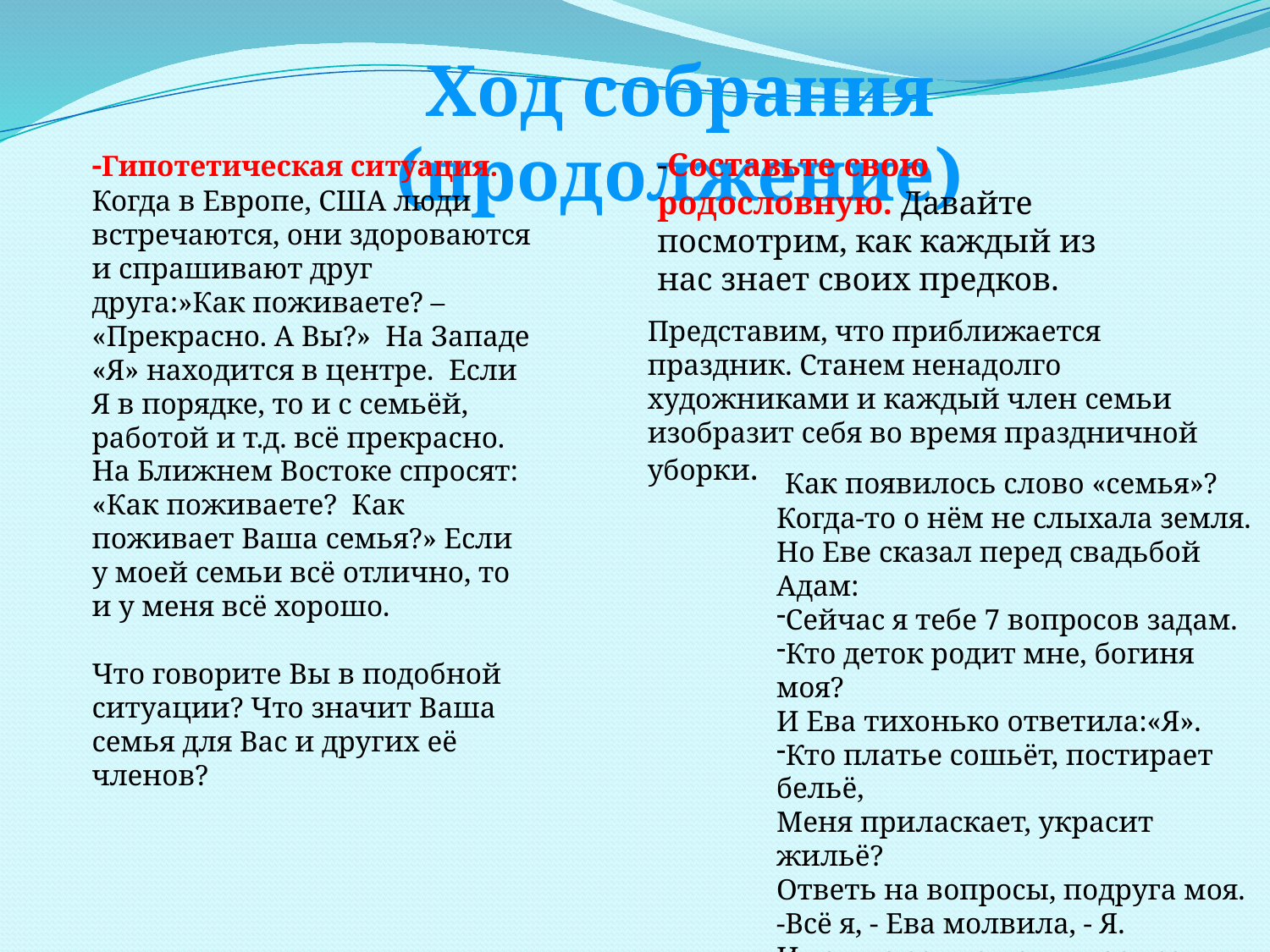

Ход собрания (продолжение)
-Гипотетическая ситуация.
Когда в Европе, США люди встречаются, они здороваются и спрашивают друг друга:»Как поживаете? – «Прекрасно. А Вы?»  На Западе «Я» находится в центре.  Если Я в порядке, то и с семьёй, работой и т.д. всё прекрасно.
На Ближнем Востоке спросят: «Как поживаете?  Как поживает Ваша семья?» Если у моей семьи всё отлично, то и у меня всё хорошо.

Что говорите Вы в подобной ситуации? Что значит Ваша семья для Вас и других её членов?
-Составьте свою родословную. Давайте посмотрим, как каждый из нас знает своих предков.
Представим, что приближается праздник. Станем ненадолго художниками и каждый член семьи изобразит себя во время праздничной уборки.

 Как появилось слово «семья»?
Когда-то о нём не слыхала земля.
Но Еве сказал перед свадьбой Адам:
Сейчас я тебе 7 вопросов задам.
Кто деток родит мне, богиня моя?
И Ева тихонько ответила:«Я».
Кто платье сошьёт, постирает бельё,
Меня приласкает, украсит жильё?
Ответь на вопросы, подруга моя.
-Всё я, - Ева молвила, - Я.
И так на земле появилась семья.